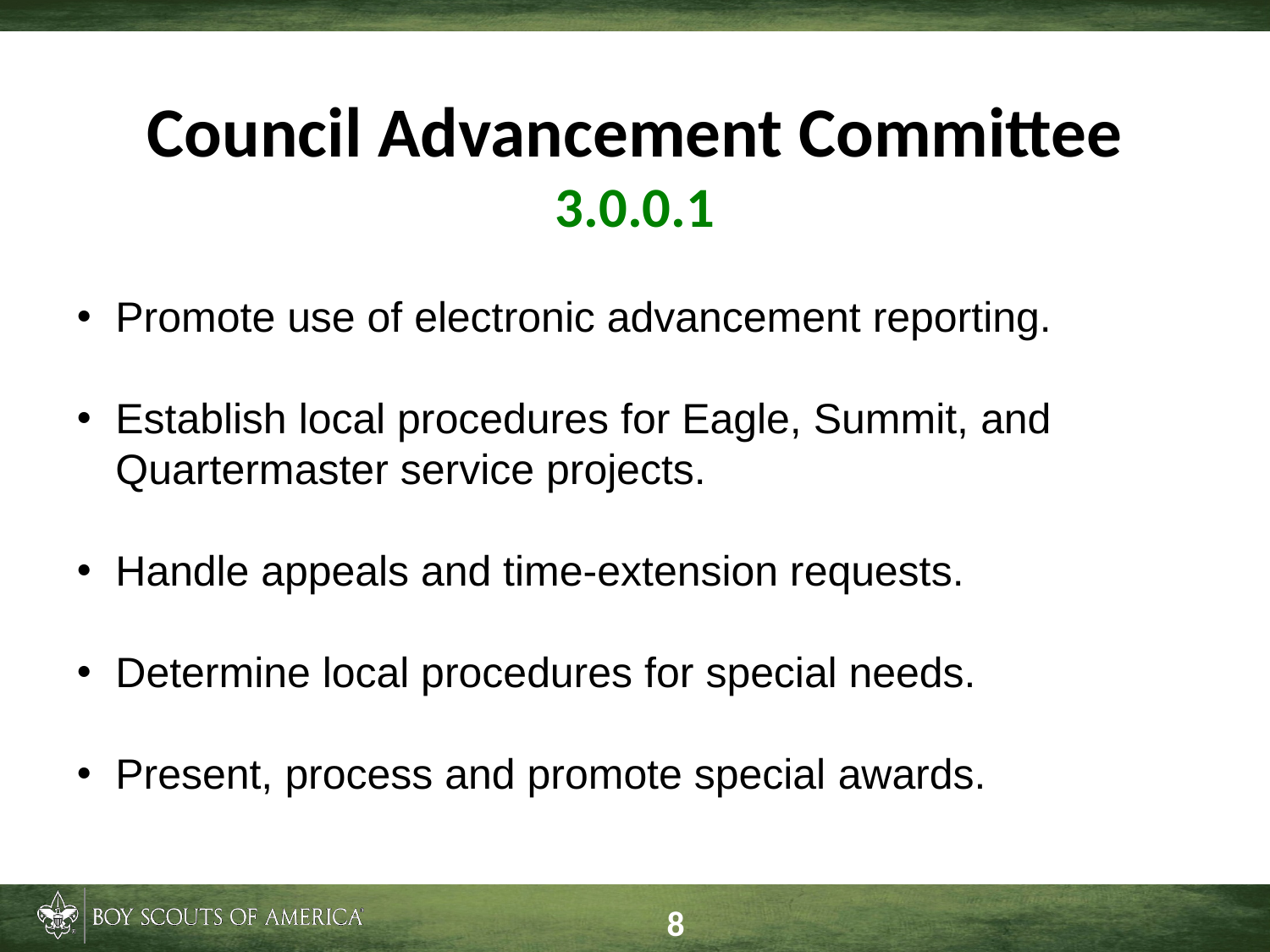

# Council Advancement Committee 3.0.0.1
Promote use of electronic advancement reporting.

Establish local procedures for Eagle, Summit, and Quartermaster service projects.

Handle appeals and time-extension requests.

Determine local procedures for special needs.

Present, process and promote special awards.